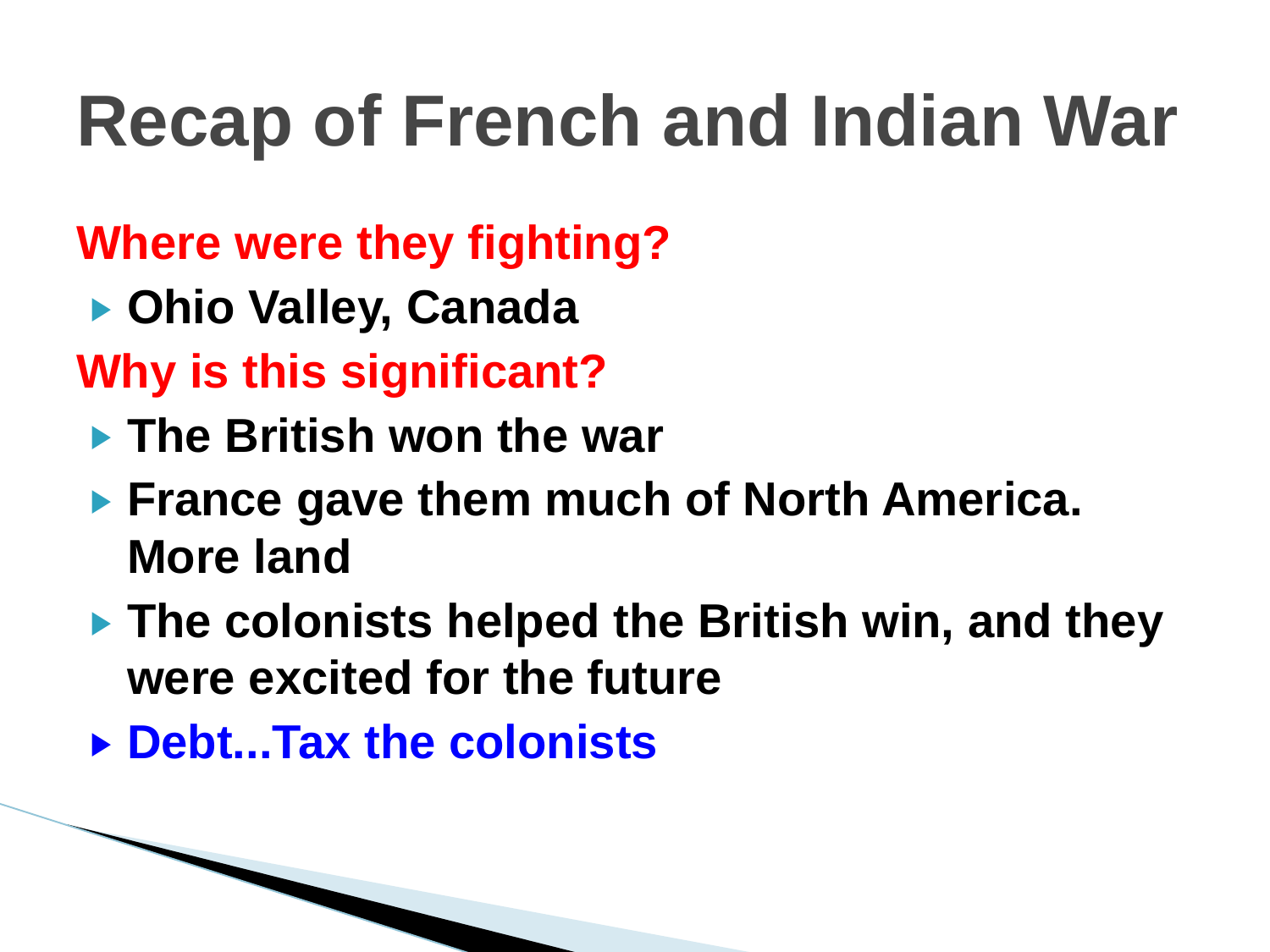

# Recap of French and Indian War
Where were they fighting?
Ohio Valley, Canada
Why is this significant?
The British won the war
France gave them much of North America. More land
The colonists helped the British win, and they were excited for the future
Debt...Tax the colonists